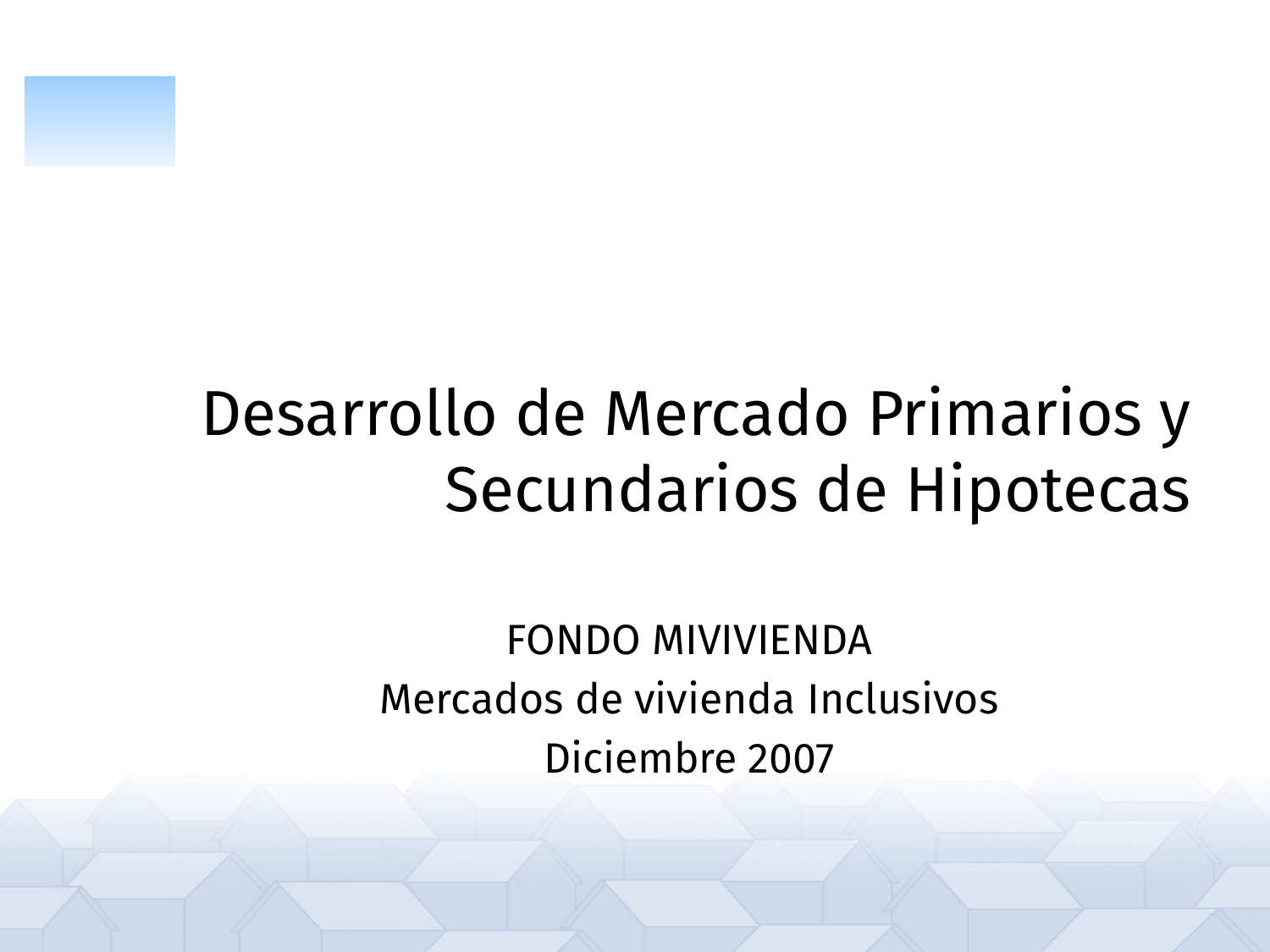

# Desarrollo de Mercado Primarios y Secundarios de Hipotecas
FONDO MIVIVIENDA
Mercados de vivienda Inclusivos
Diciembre 2007